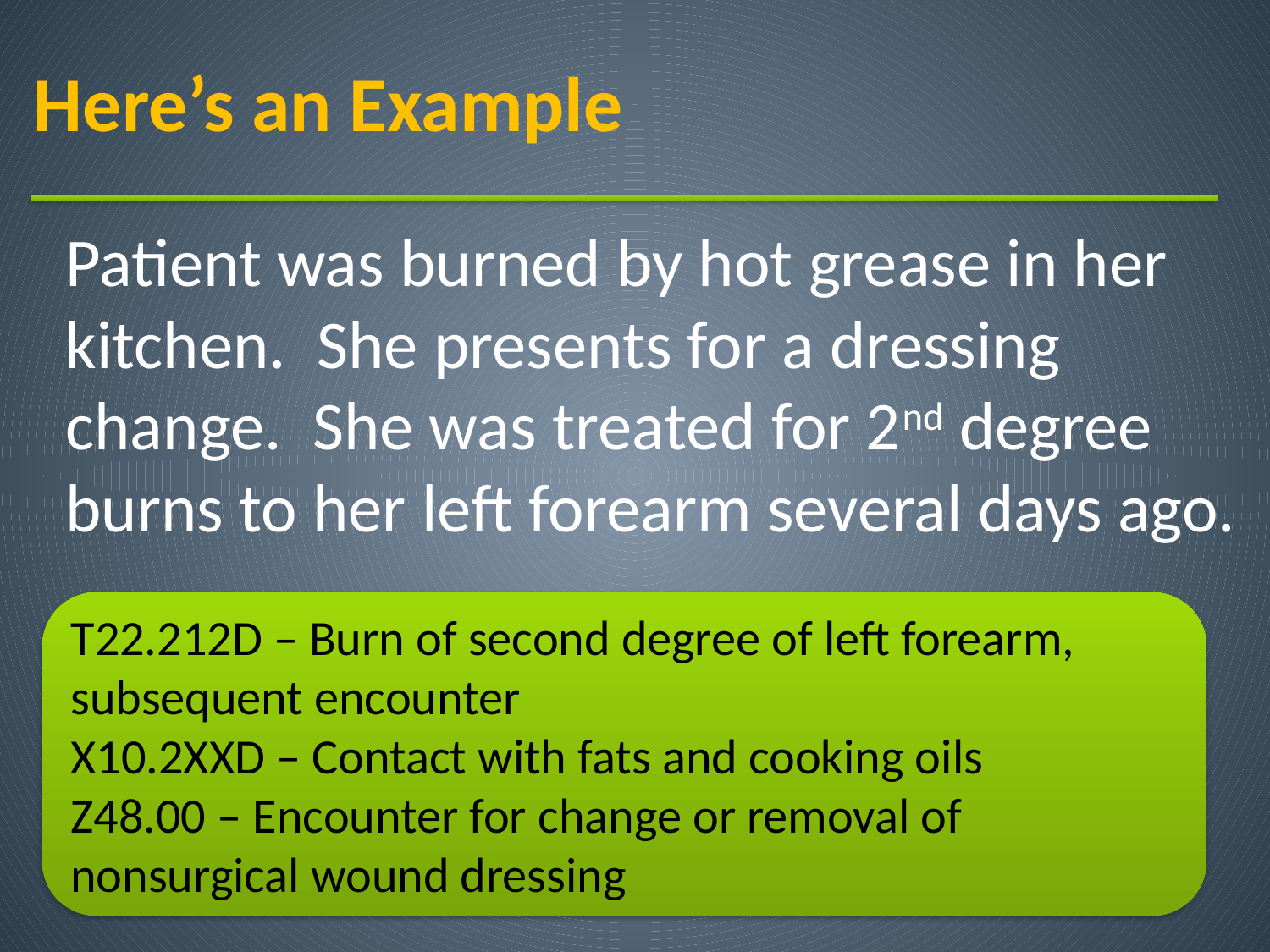

# Here’s an Example

Patient was burned by hot grease in her kitchen.  She presents for a dressing change.  She was treated for 2nd degree burns to her left forearm several days ago.

T22.212D – Burn of second degree of left forearm, subsequent encounter
X10.2XXD – Contact with fats and cooking oils
Z48.00 – Encounter for change or removal of nonsurgical wound dressing